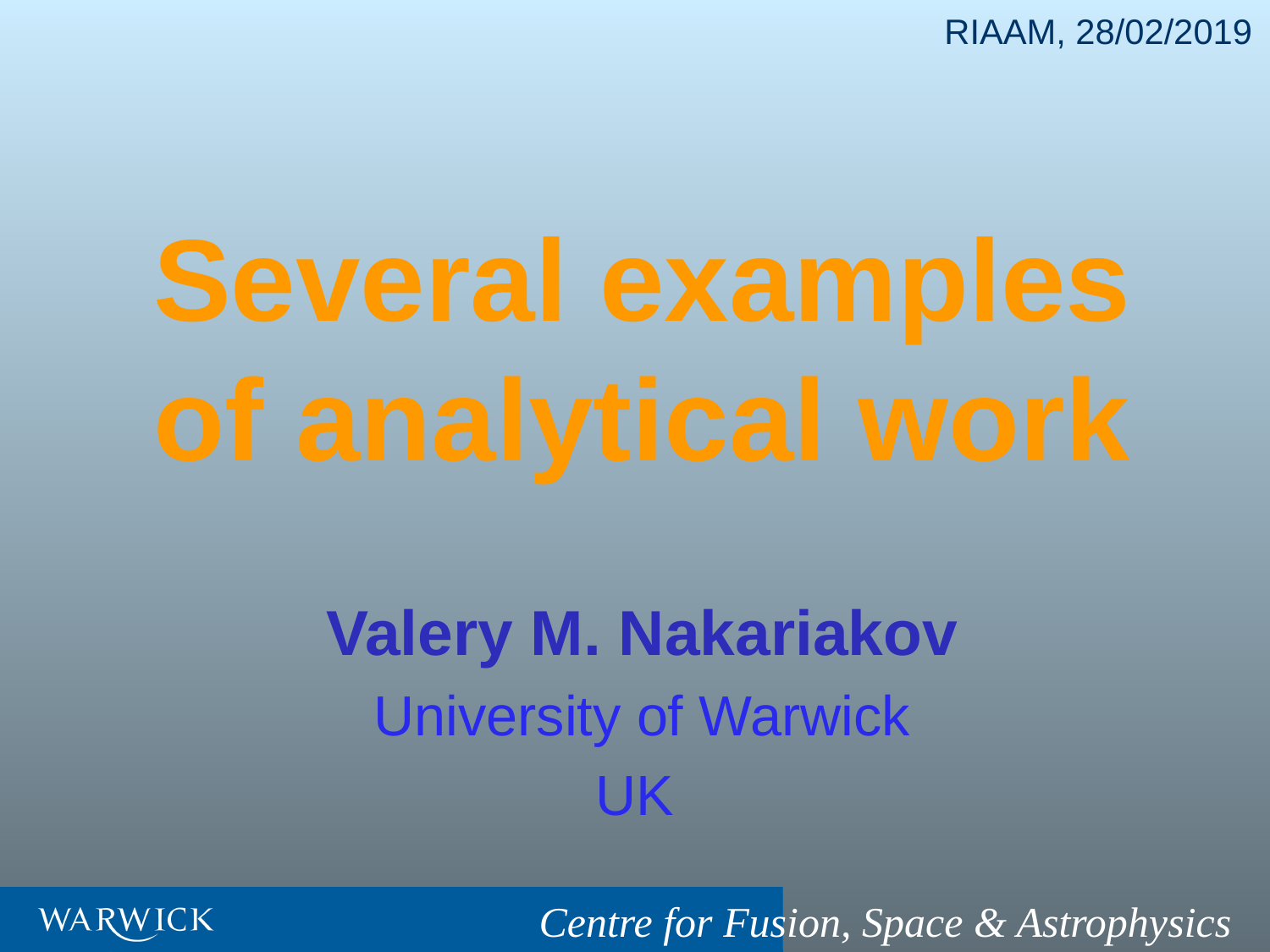

RIAAM, 28/02/2019
Several examples of analytical work
Valery M. Nakariakov
University of Warwick
UK